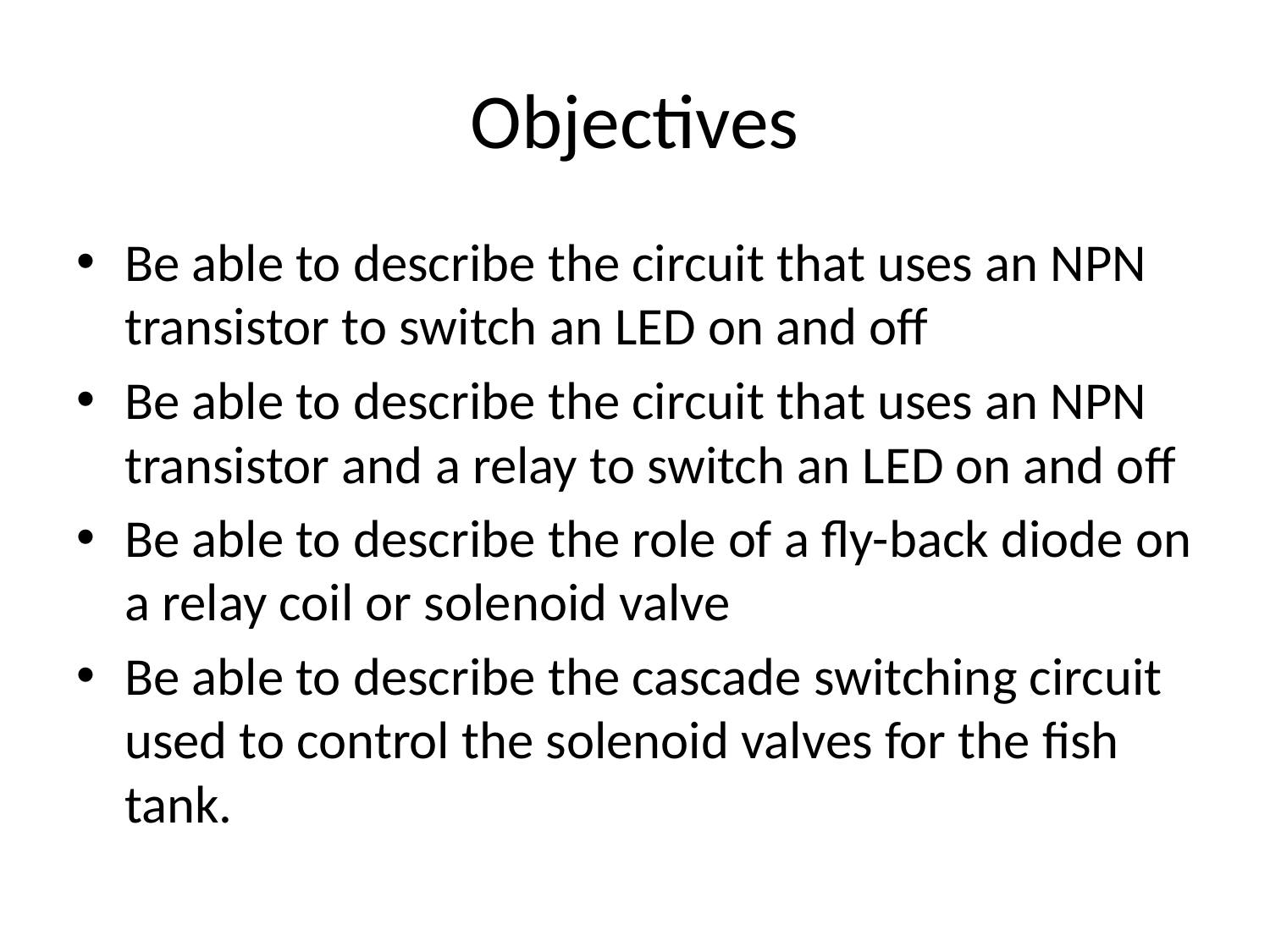

# Objectives
Be able to describe the circuit that uses an NPN transistor to switch an LED on and off
Be able to describe the circuit that uses an NPN transistor and a relay to switch an LED on and off
Be able to describe the role of a fly-back diode on a relay coil or solenoid valve
Be able to describe the cascade switching circuit used to control the solenoid valves for the fish tank.